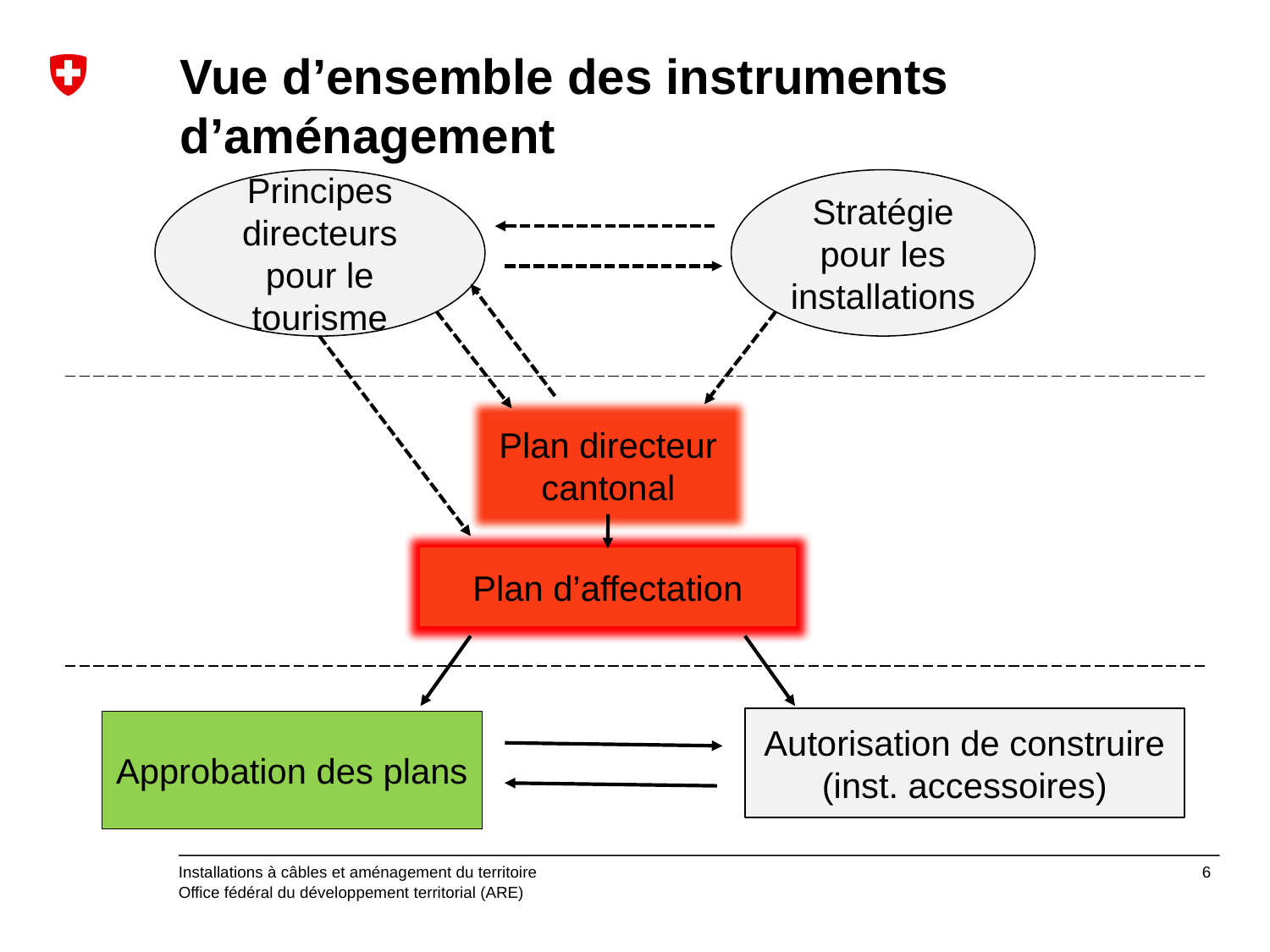

# Vue d’ensemble des instruments d’aménagement
Principes directeurs pour le tourisme
Stratégie pour les installations
Plan directeur cantonal
Plan d’affectation
Autorisation de construire (inst. accessoires)
Approbation des plans